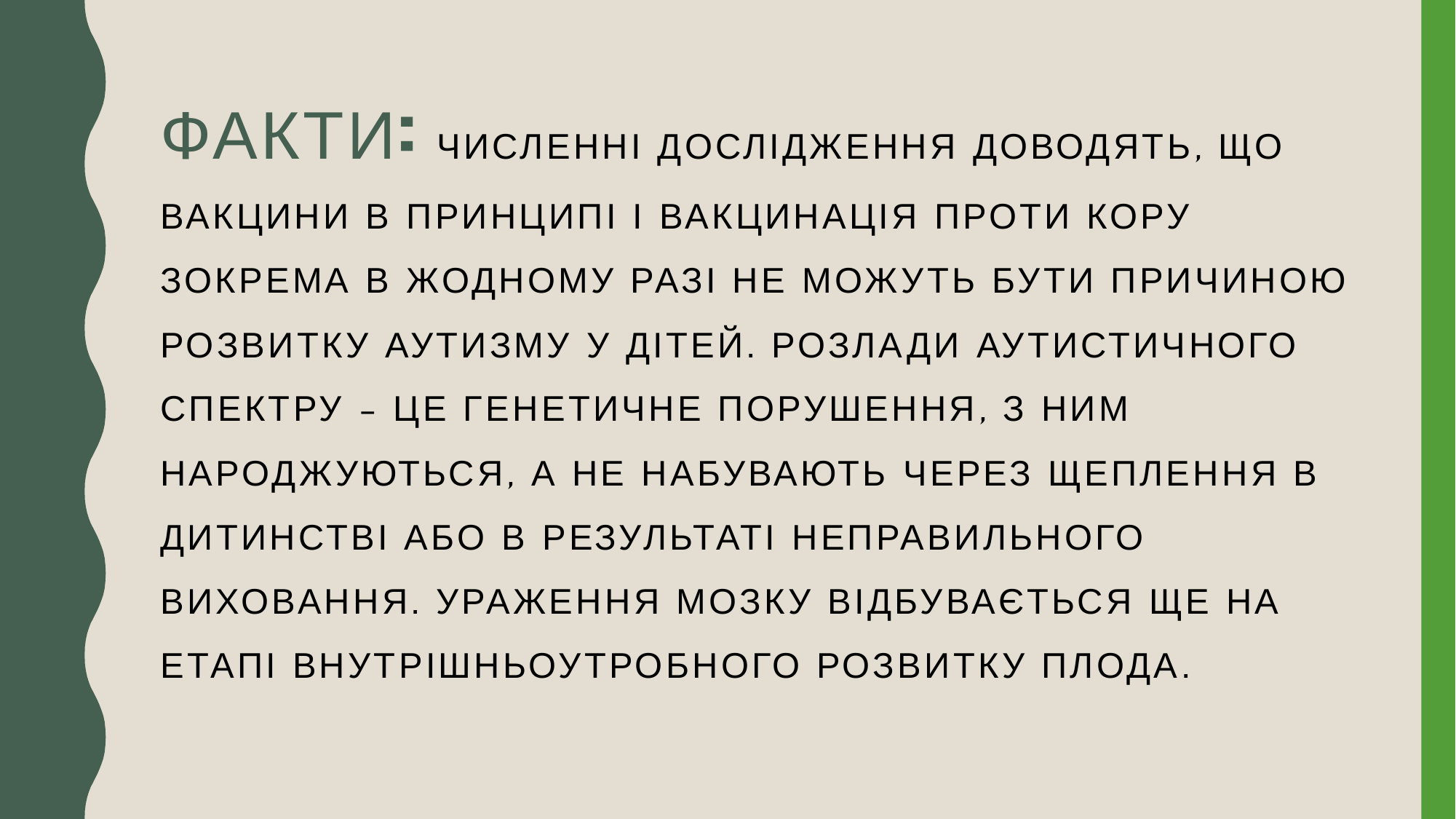

# Факти: Численні дослідження доводять, що вакцини в принципі і вакцинація проти кору зокрема в жодному разі не можуть бути причиною розвитку аутизму у дітей. Розлади аутистичного спектру – це генетичне порушення, з ним народжуються, а не набувають через щеплення в дитинстві або в результаті неправильного виховання. Ураження мозку відбувається ще на етапі внутрішньоутробного розвитку плода.